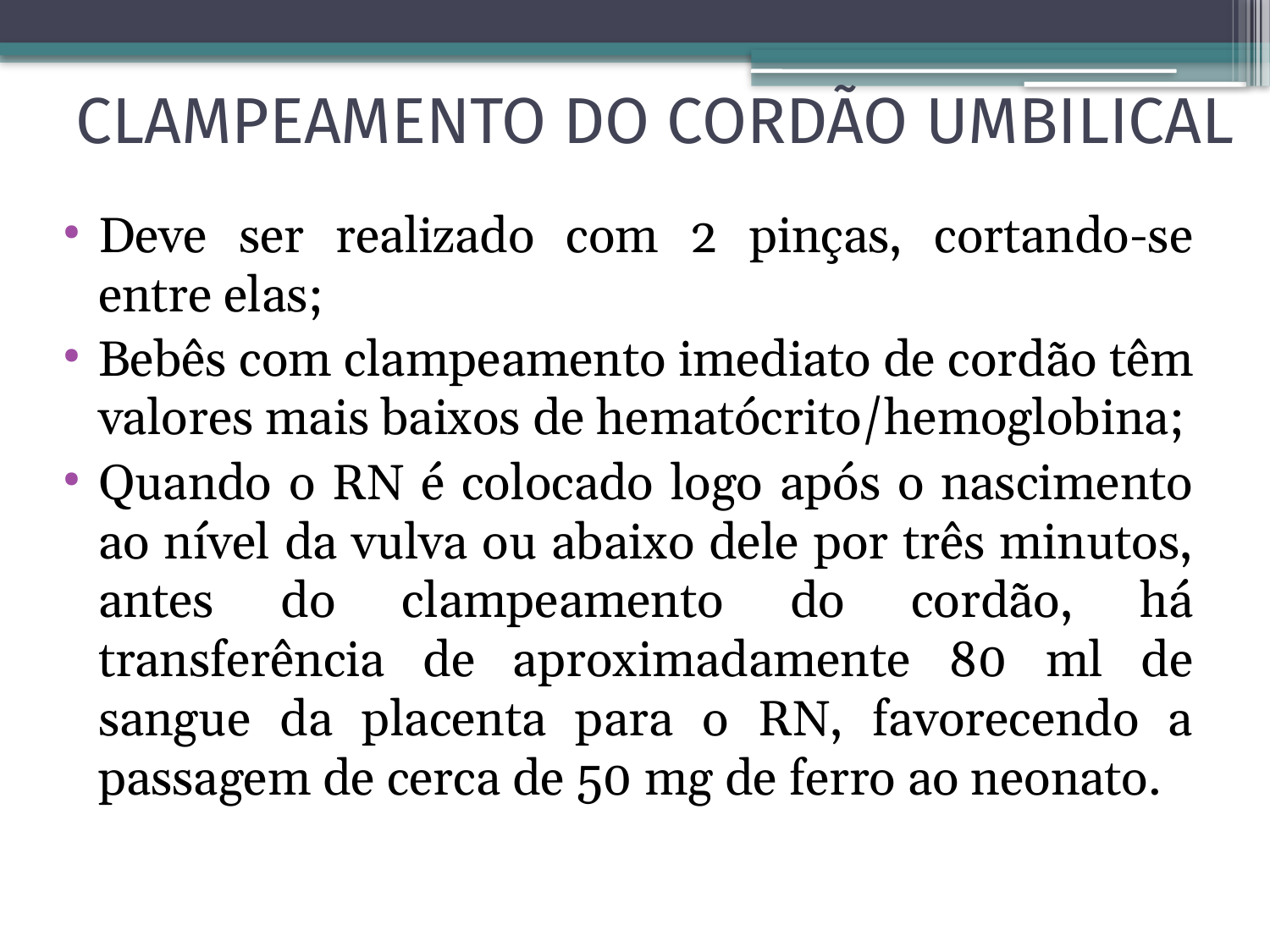

# CLAMPEAMENTO DO CORDÃO UMBILICAL
Deve ser realizado com 2 pinças, cortando-se entre elas;
Bebês com clampeamento imediato de cordão têm valores mais baixos de hematócrito/hemoglobina;
Quando o RN é colocado logo após o nascimento ao nível da vulva ou abaixo dele por três minutos, antes do clampeamento do cordão, há transferência de aproximadamente 80 ml de sangue da placenta para o RN, favorecendo a passagem de cerca de 50 mg de ferro ao neonato.